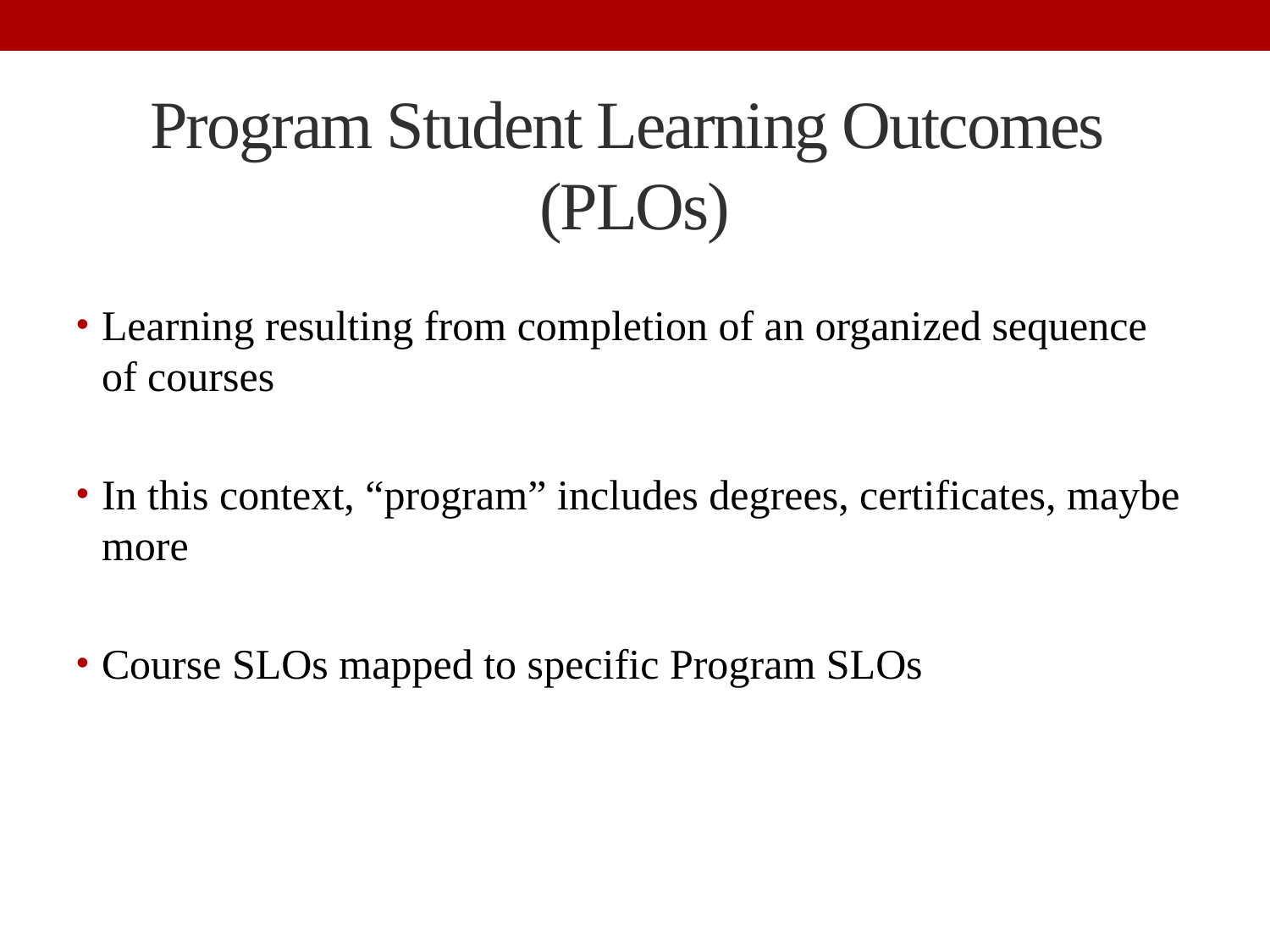

# Program Student Learning Outcomes (PLOs)
Learning resulting from completion of an organized sequence of courses

In this context, “program” includes degrees, certificates, maybe more

Course SLOs mapped to specific Program SLOs